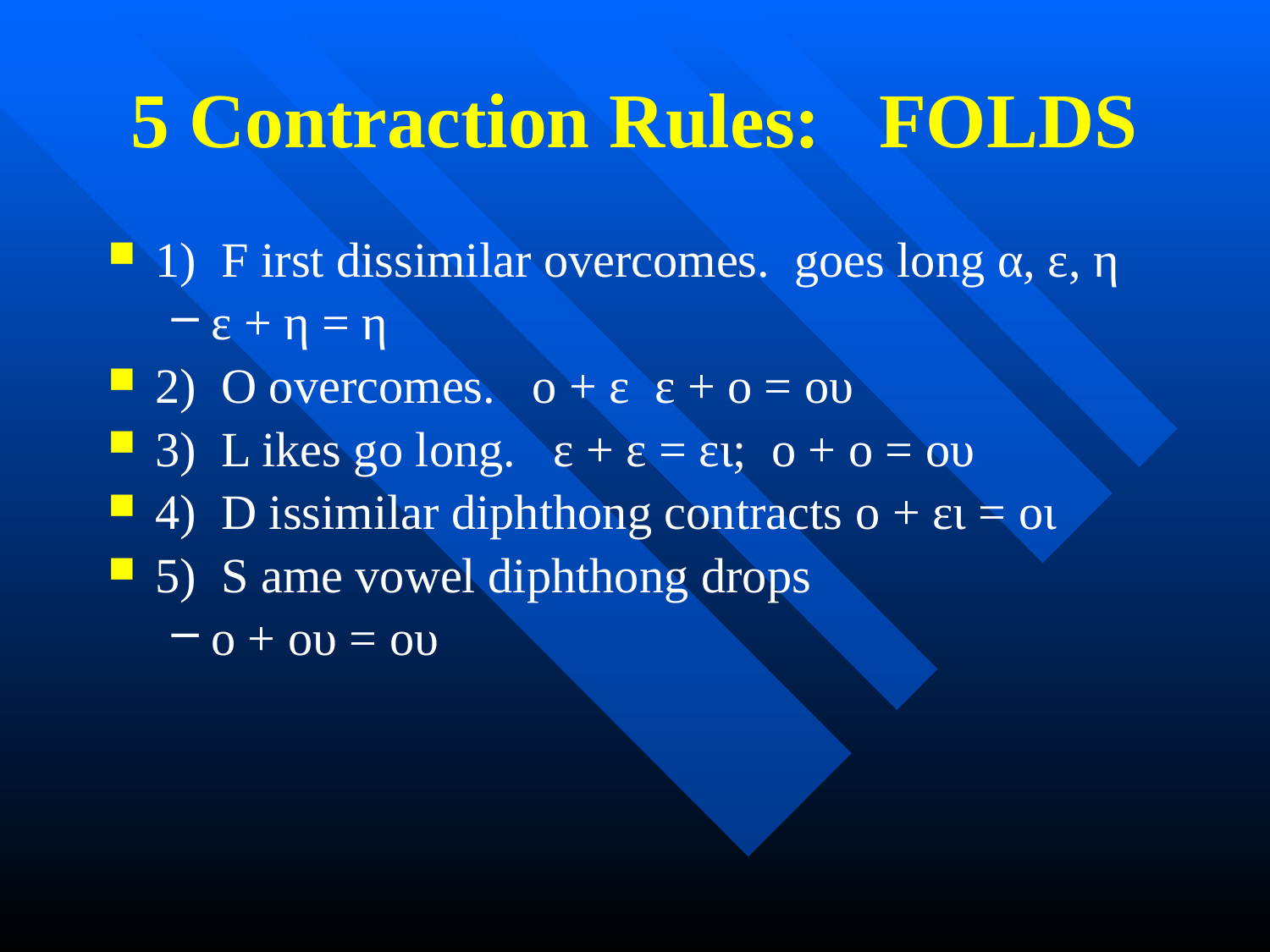

# 5 Contraction Rules:   FOLDS
1)  F irst dissimilar overcomes.  goes long α, ε, η
ε + η = η
2)  Ο overcomes.   ο + ε  ε + ο = ου
3)  L ikes go long.   ε + ε = ει;  ο + ο = ου
4)  D issimilar diphthong contracts ο + ει = οι
5)  S ame vowel diphthong drops
ο + ου = ου